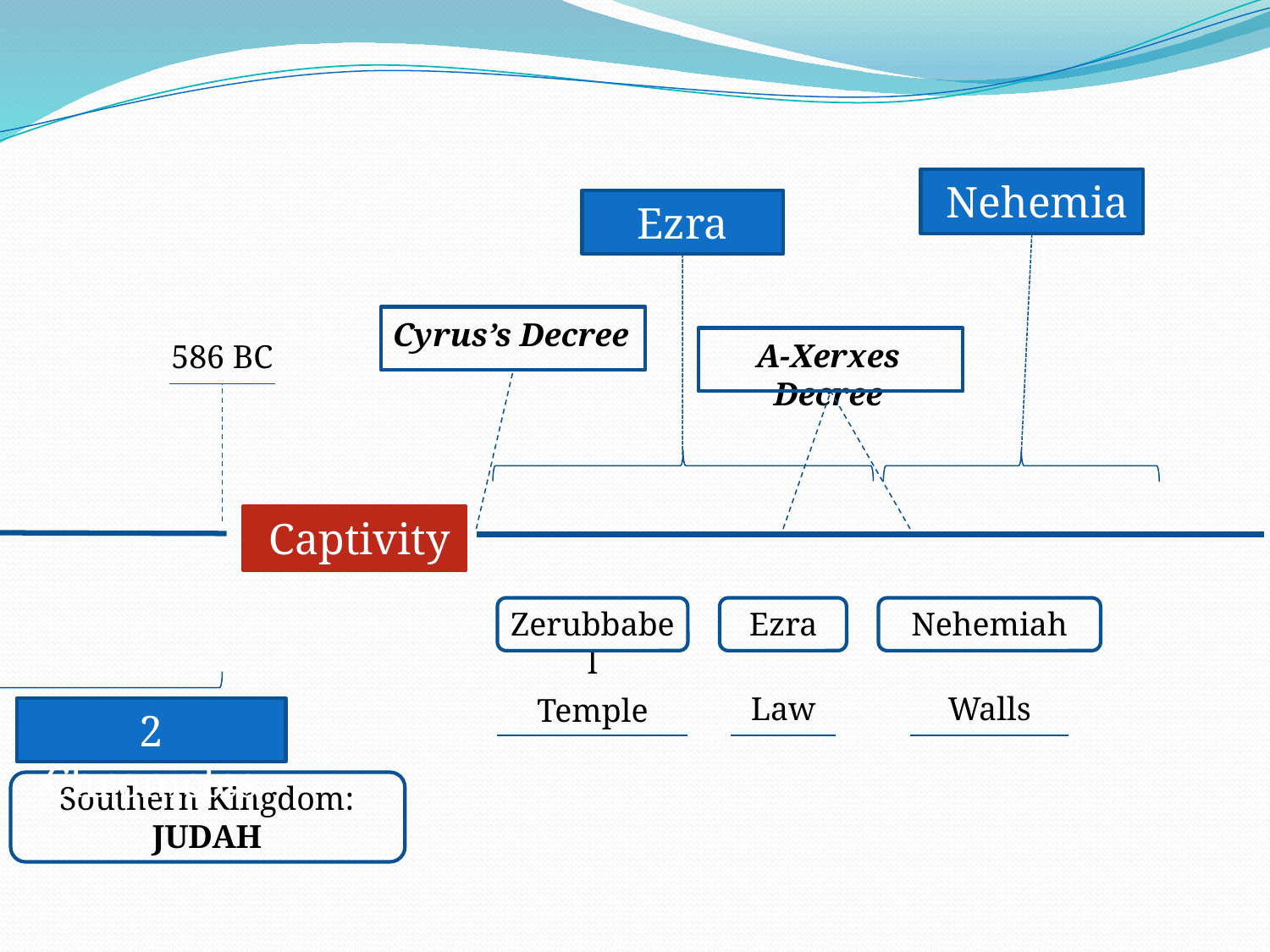

Nehemiah

Ezra

2 Chronicles

Cyrus’s Decree

A-Xerxes Decree
586 BC

Captivity

Southern Kingdom:
JUDAH
Zerubbabel

Temple
Ezra

Law
Nehemiah

Walls